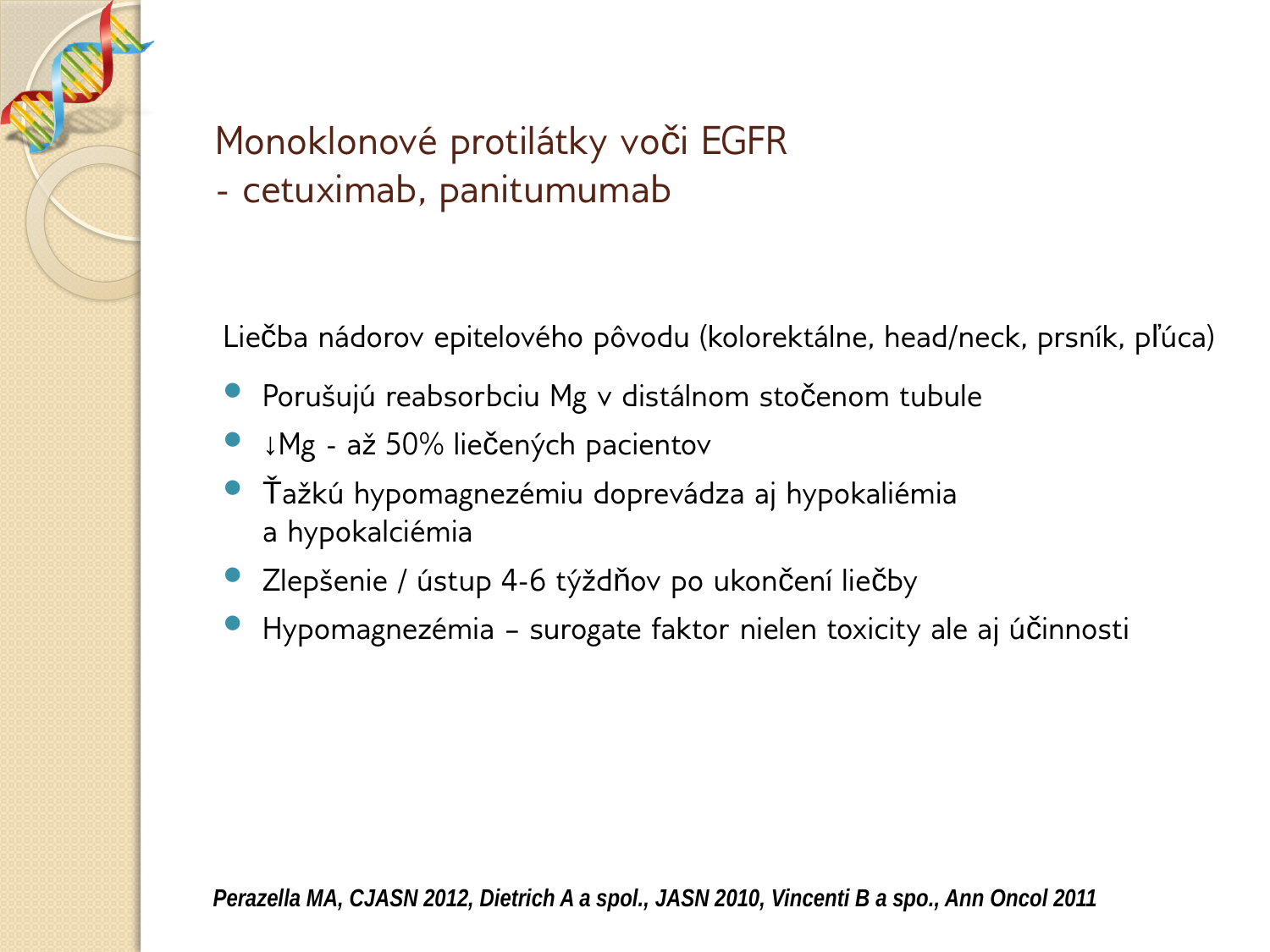

# Monoklonové protilátky voči EGFR - cetuximab, panitumumab
Liečba nádorov epitelového pôvodu (kolorektálne, head/neck, prsník, pľúca)
Porušujú reabsorbciu Mg v distálnom stočenom tubule
↓Mg - až 50% liečených pacientov
Ťažkú hypomagnezémiu doprevádza aj hypokaliémia                             a hypokalciémia
Zlepšenie / ústup 4-6 týždňov po ukončení liečby
Hypomagnezémia – surogate faktor nielen toxicity ale aj účinnosti

Perazella MA, CJASN 2012, Dietrich A a spol., JASN 2010, Vincenti B a spo., Ann Oncol 2011